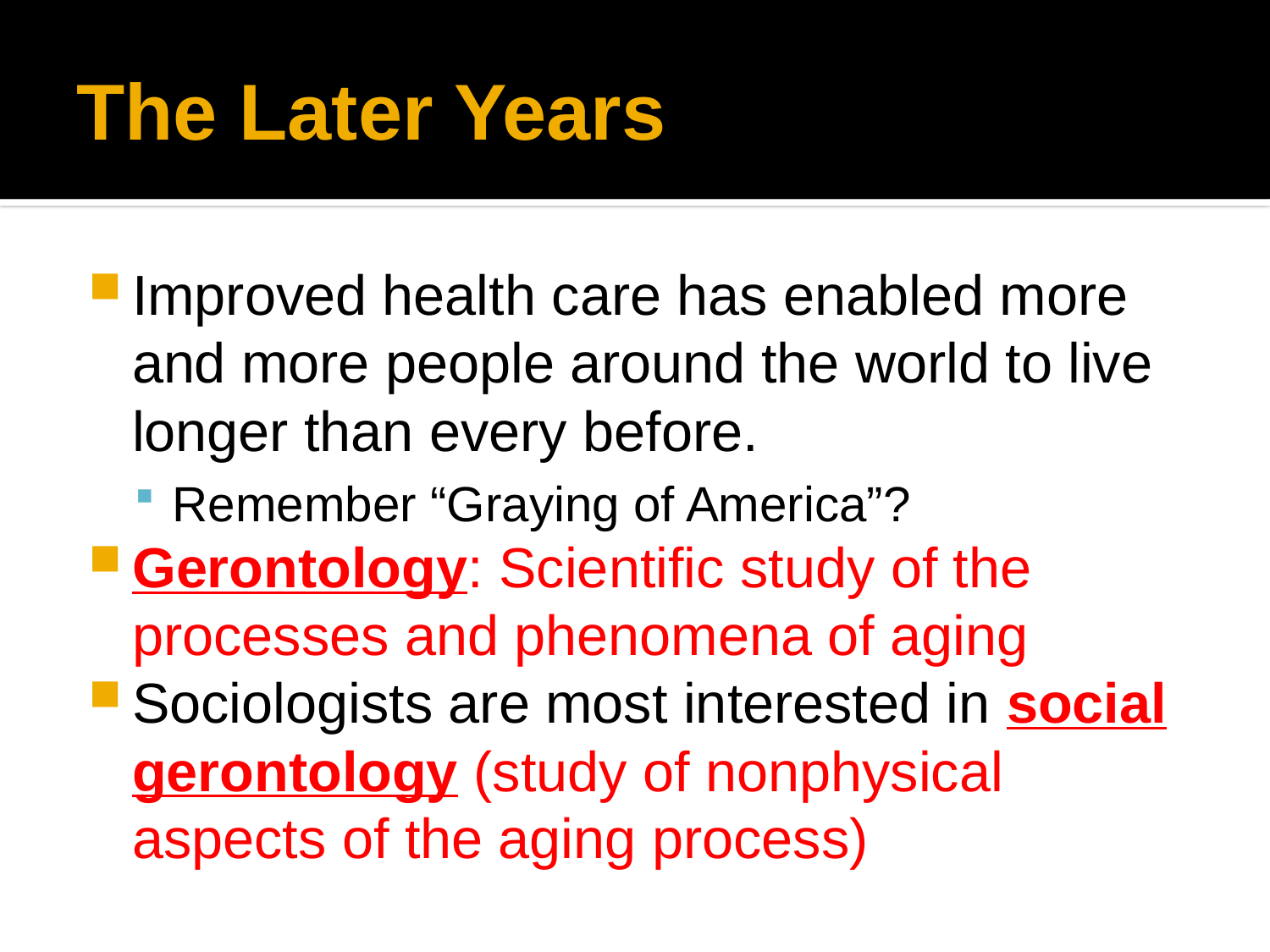

# The Later Years
Improved health care has enabled more and more people around the world to live longer than every before.
Remember “Graying of America”?
Gerontology: Scientific study of the processes and phenomena of aging
Sociologists are most interested in social gerontology (study of nonphysical aspects of the aging process)